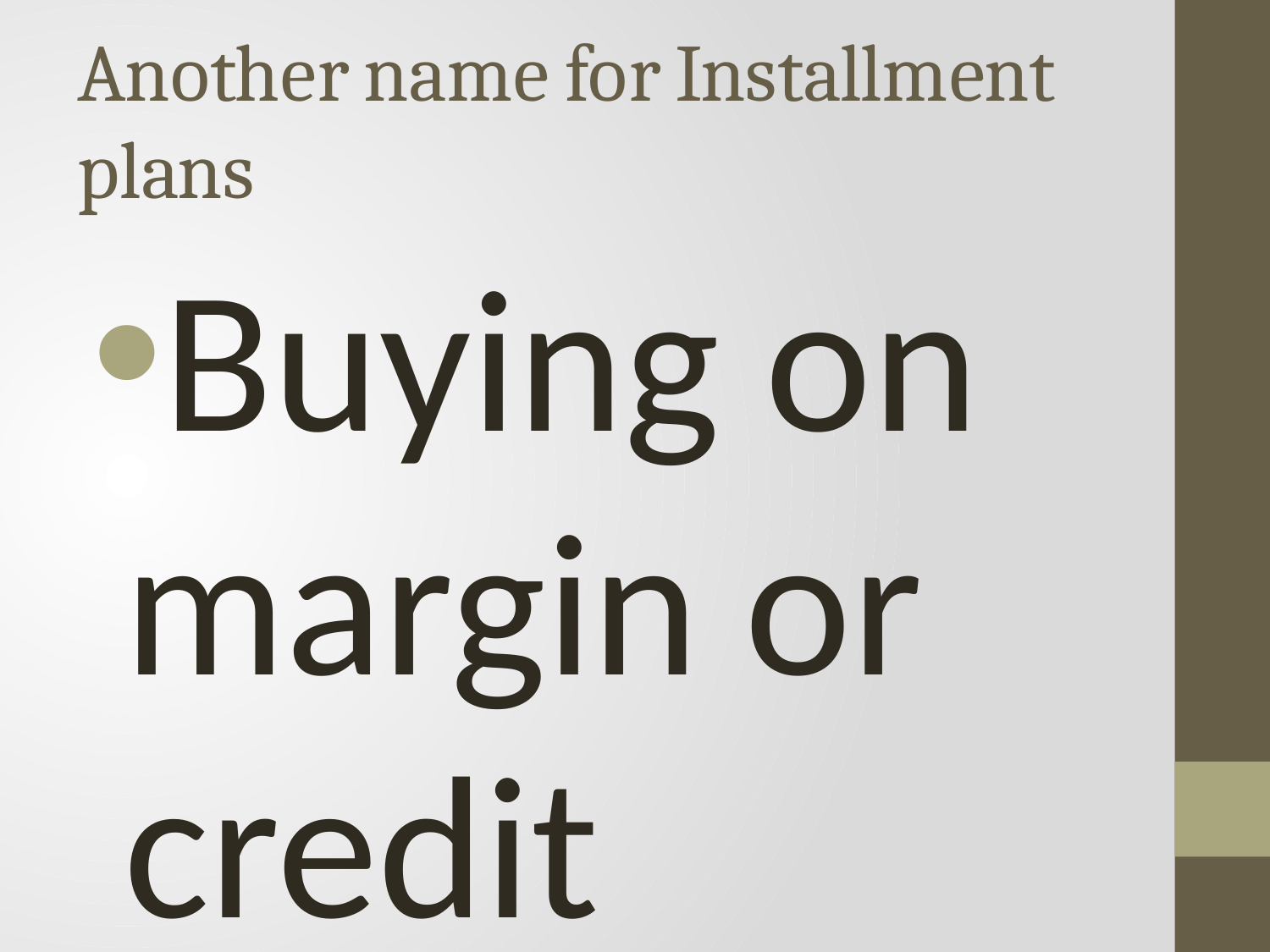

# Another name for Installment plans
Buying on margin or credit